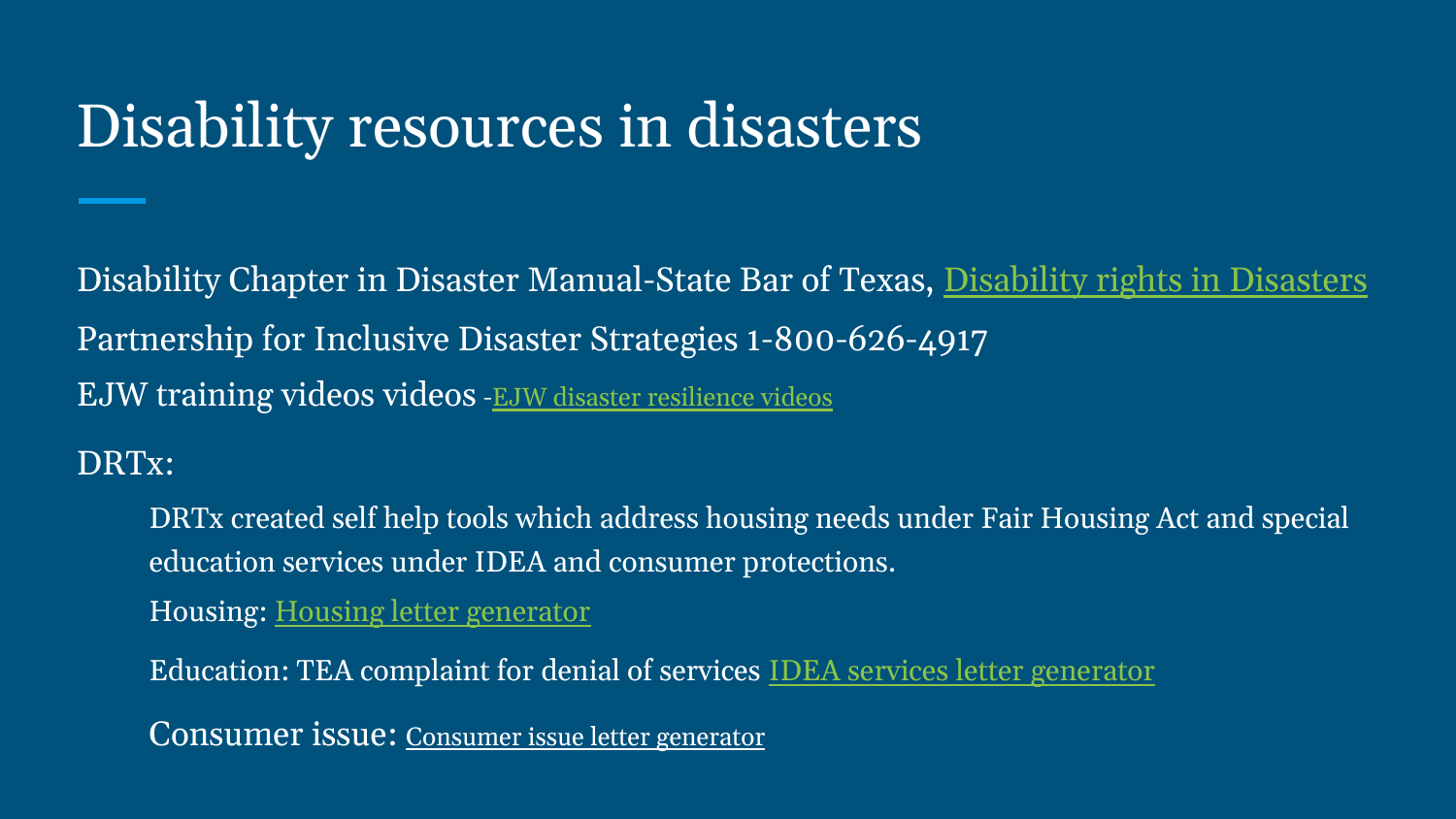

# Disability resources in disasters
Disability Chapter in Disaster Manual-State Bar of Texas, Disability rights in Disasters
Partnership for Inclusive Disaster Strategies 1-800-626-4917
EJW training videos videos -EJW disaster resilience videos
DRTx:
DRTx created self help tools which address housing needs under Fair Housing Act and special education services under IDEA and consumer protections.
Housing: Housing letter generator
Education: TEA complaint for denial of services IDEA services letter generator
Consumer issue: Consumer issue letter generator